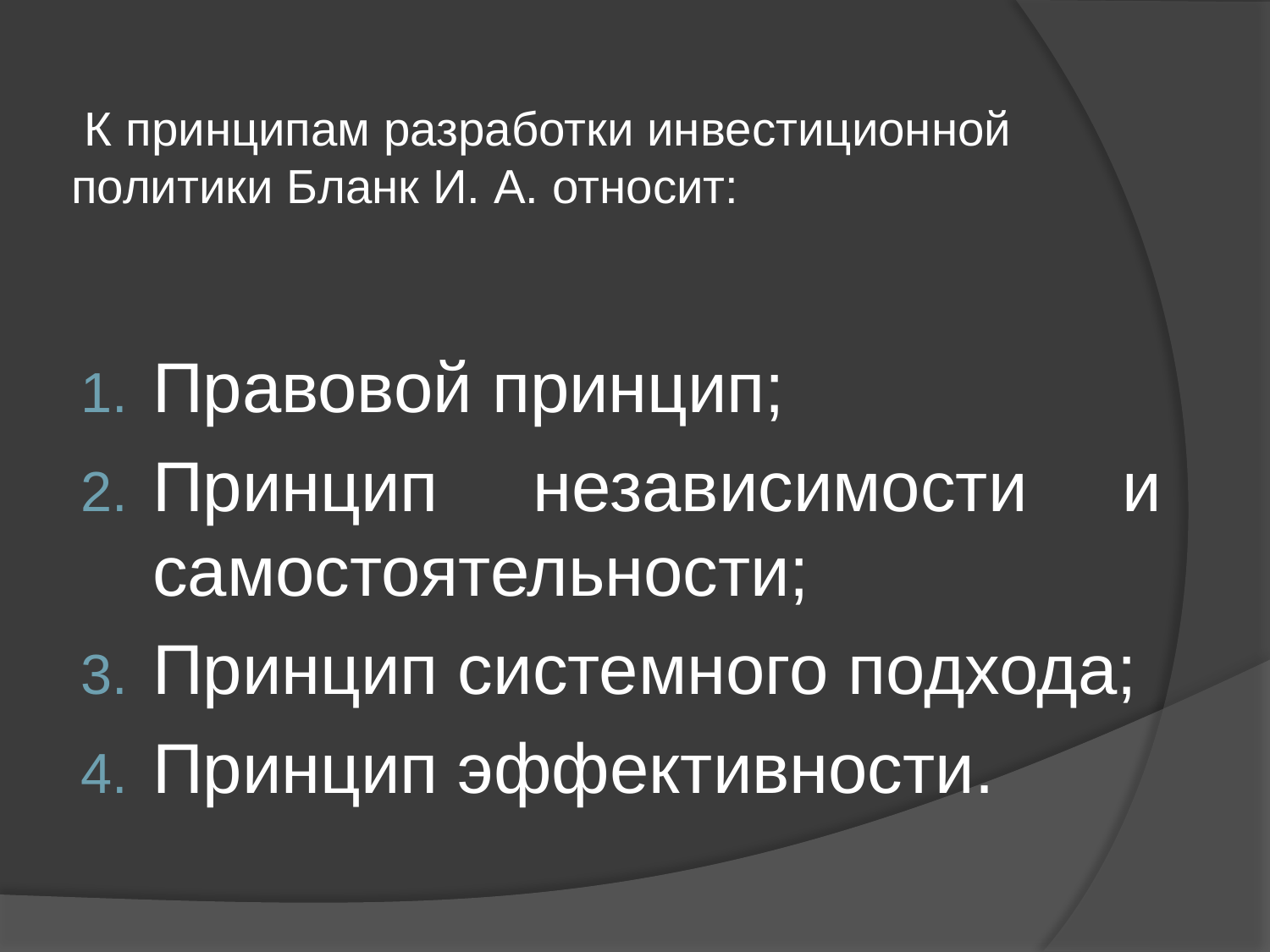

# К принципам разработки инвестиционной политики Бланк И. А. относит:
Правовой принцип;
Принцип независимости и самостоятельности;
Принцип системного подхода;
Принцип эффективности.